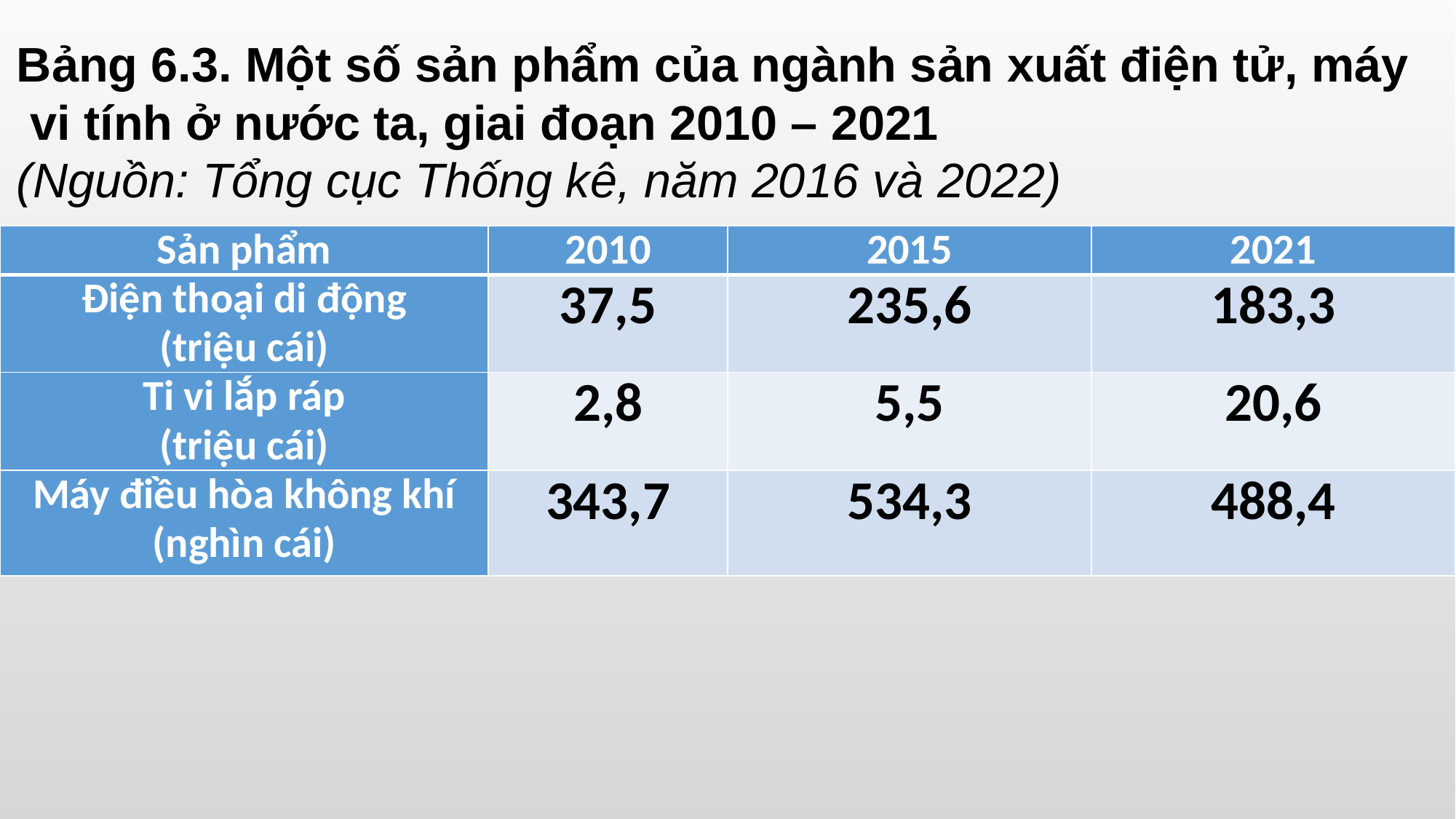

Bảng 6.3. Một số sản phẩm của ngành sản xuất điện tử, máy
 vi tính ở nước ta, giai đoạn 2010 – 2021
(Nguồn: Tổng cục Thống kê, năm 2016 và 2022)
| Sản phẩm | 2010 | 2015 | 2021 |
| --- | --- | --- | --- |
| Điện thoại di động (triệu cái) | 37,5 | 235,6 | 183,3 |
| Ti vi lắp ráp (triệu cái) | 2,8 | 5,5 | 20,6 |
| Máy điều hòa không khí (nghìn cái) | 343,7 | 534,3 | 488,4 |